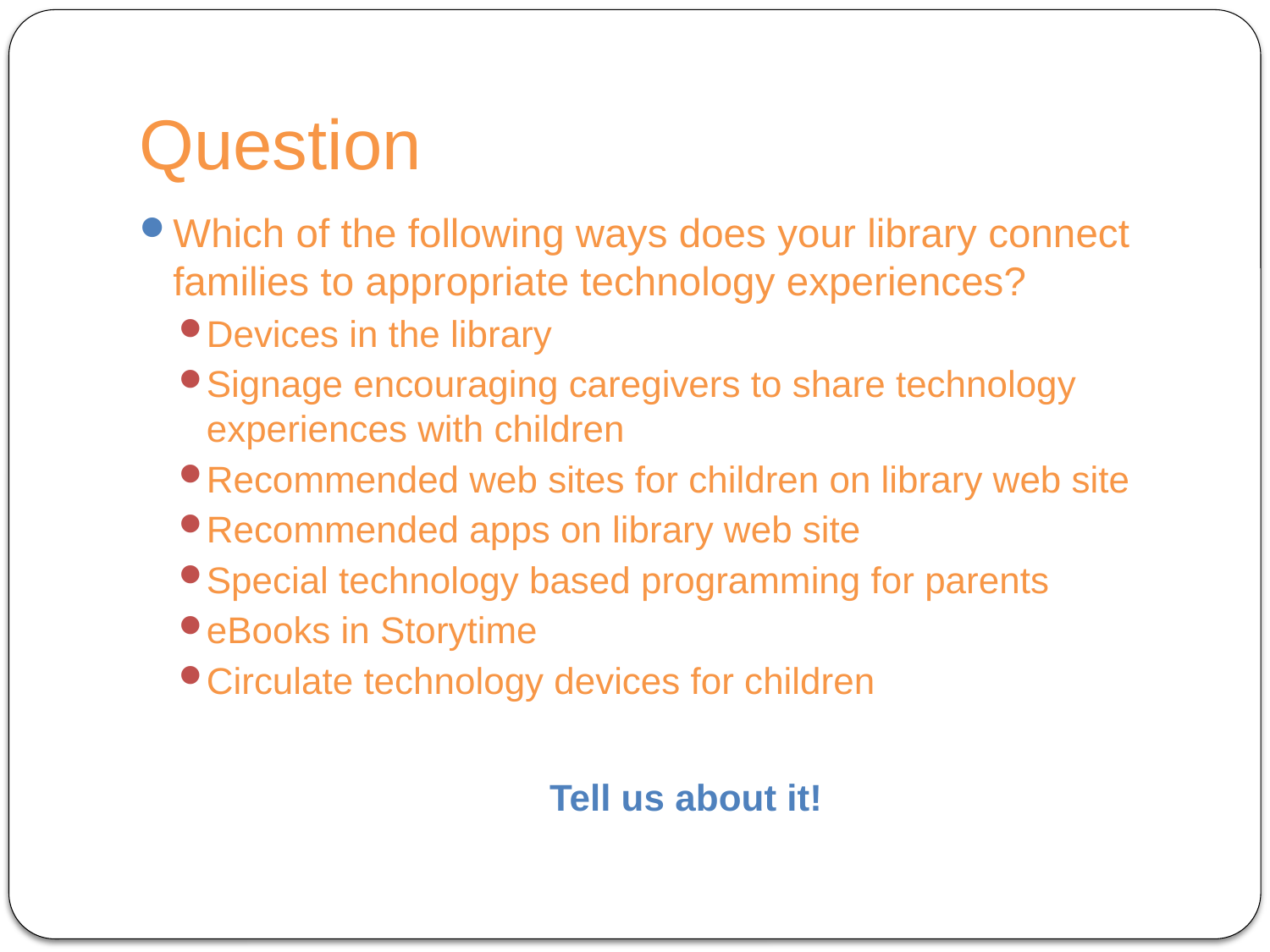

# Question
Which of the following ways does your library connect families to appropriate technology experiences?
Devices in the library
Signage encouraging caregivers to share technology experiences with children
Recommended web sites for children on library web site
Recommended apps on library web site
Special technology based programming for parents
eBooks in Storytime
Circulate technology devices for children

Tell us about it!